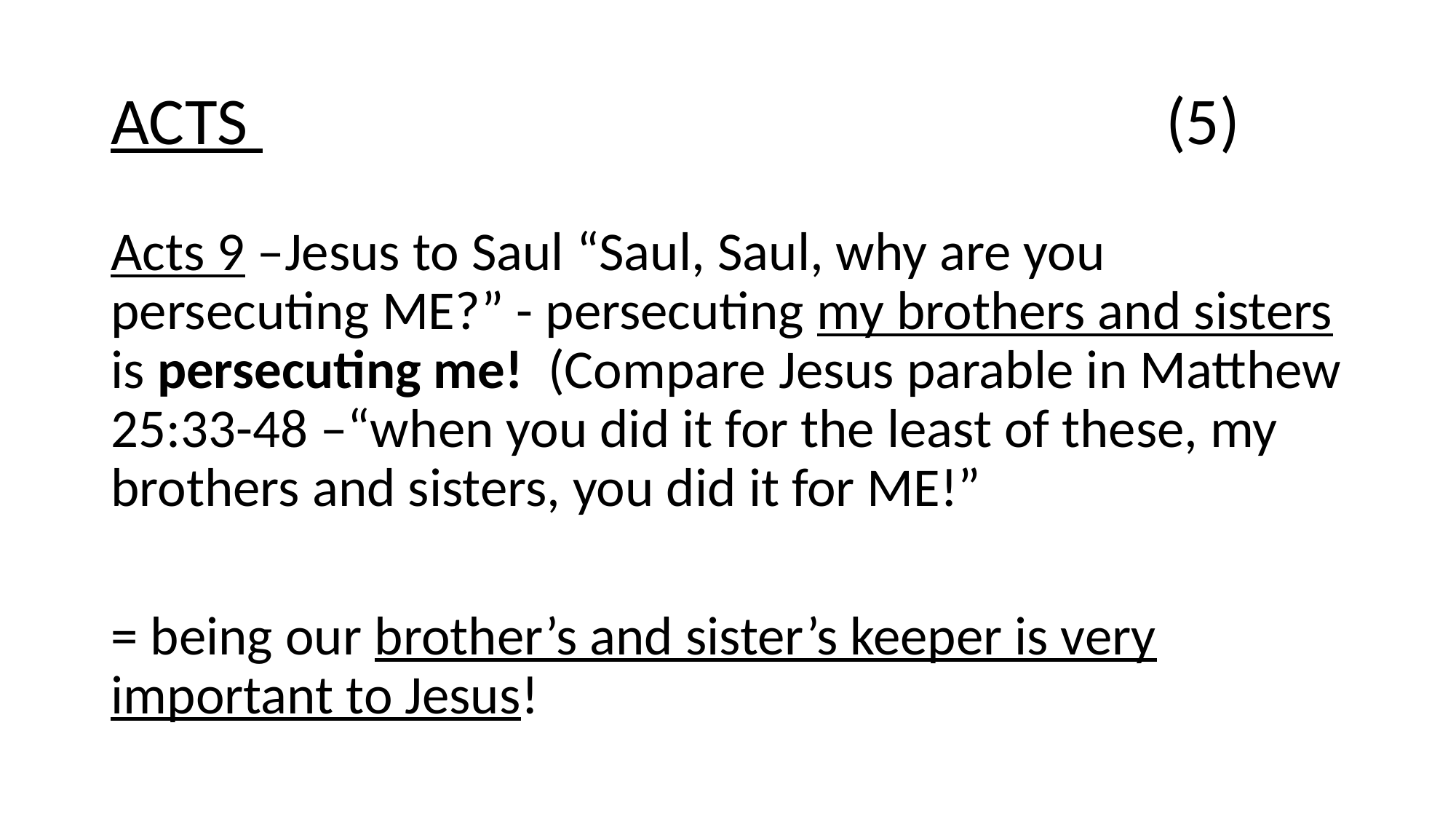

# ACTS                                                             (5)
Acts 9 –Jesus to Saul “Saul, Saul, why are you persecuting ME?” - persecuting my brothers and sisters is persecuting me!  (Compare Jesus parable in Matthew 25:33-48 –“when you did it for the least of these, my brothers and sisters, you did it for ME!”

= being our brother’s and sister’s keeper is very important to Jesus!